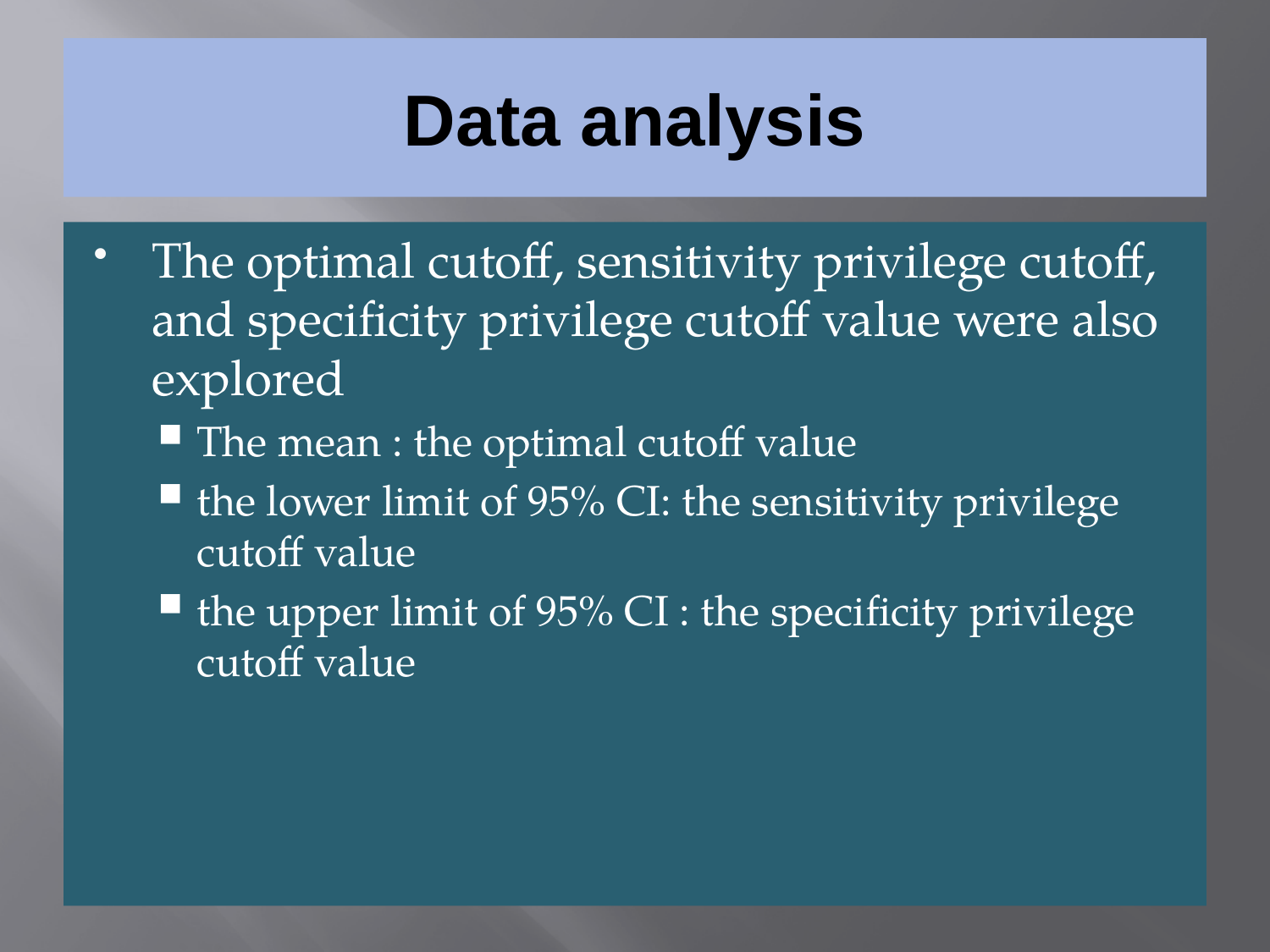

# Data analysis
The optimal cutoff, sensitivity privilege cutoff, and specificity privilege cutoff value were also explored
The mean : the optimal cutoff value
the lower limit of 95% CI: the sensitivity privilege cutoff value
the upper limit of 95% CI : the specificity privilege cutoff value